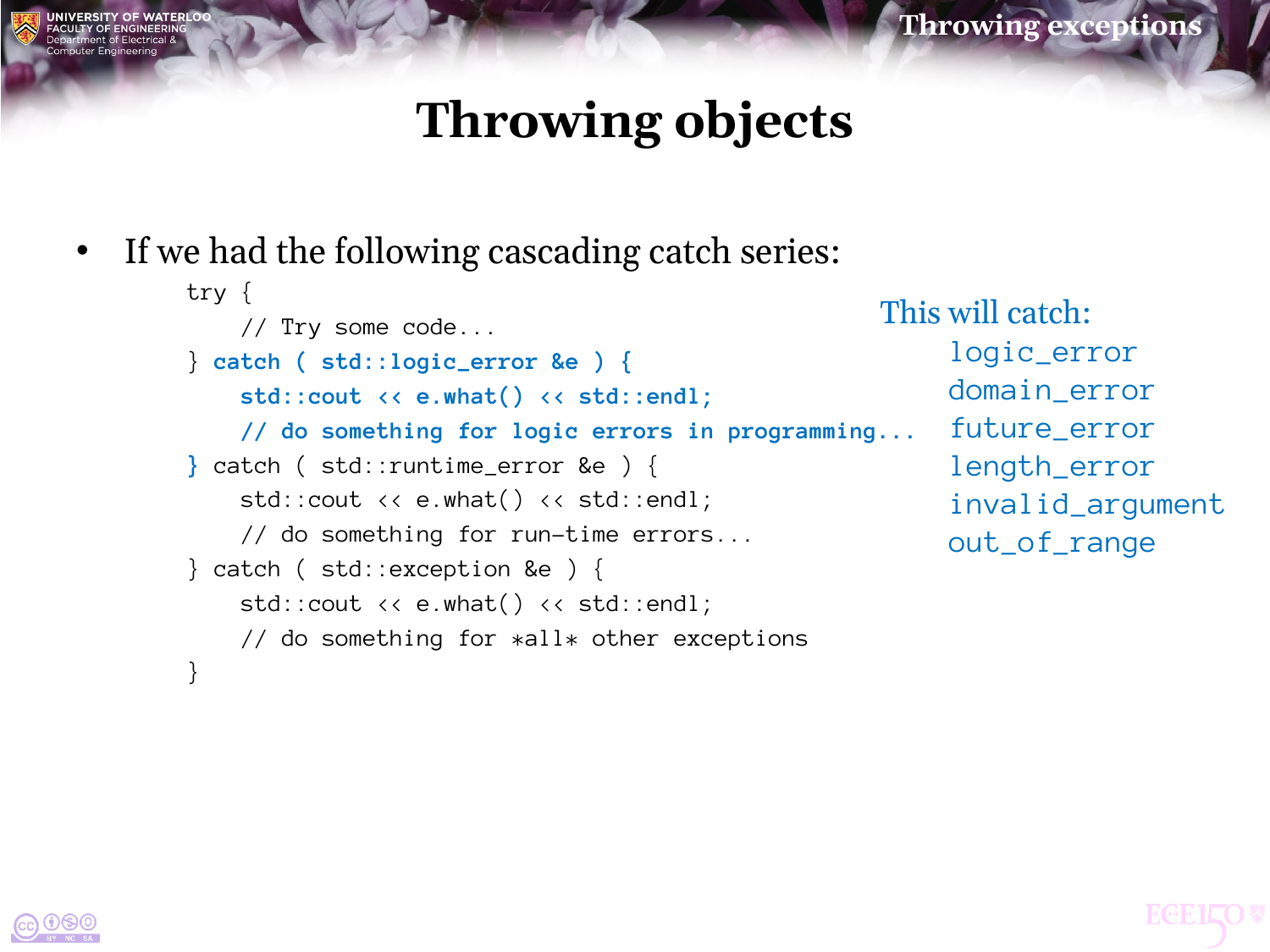

# Throwing objects
If we had the following cascading catch series:
try {
    // Try some code...
} catch ( std::logic_error &e ) {
    std::cout << e.what() << std::endl;
    // do something for logic errors in programming...
} catch ( std::runtime_error &e ) {
    std::cout << e.what() << std::endl;
    // do something for run-time errors...
} catch ( std::exception &e ) {
    std::cout << e.what() << std::endl;
    // do something for *all* other exceptions
}

This will catch:
    logic_error
    domain_error
    future_error
    length_error
    invalid_argument
    out_of_range